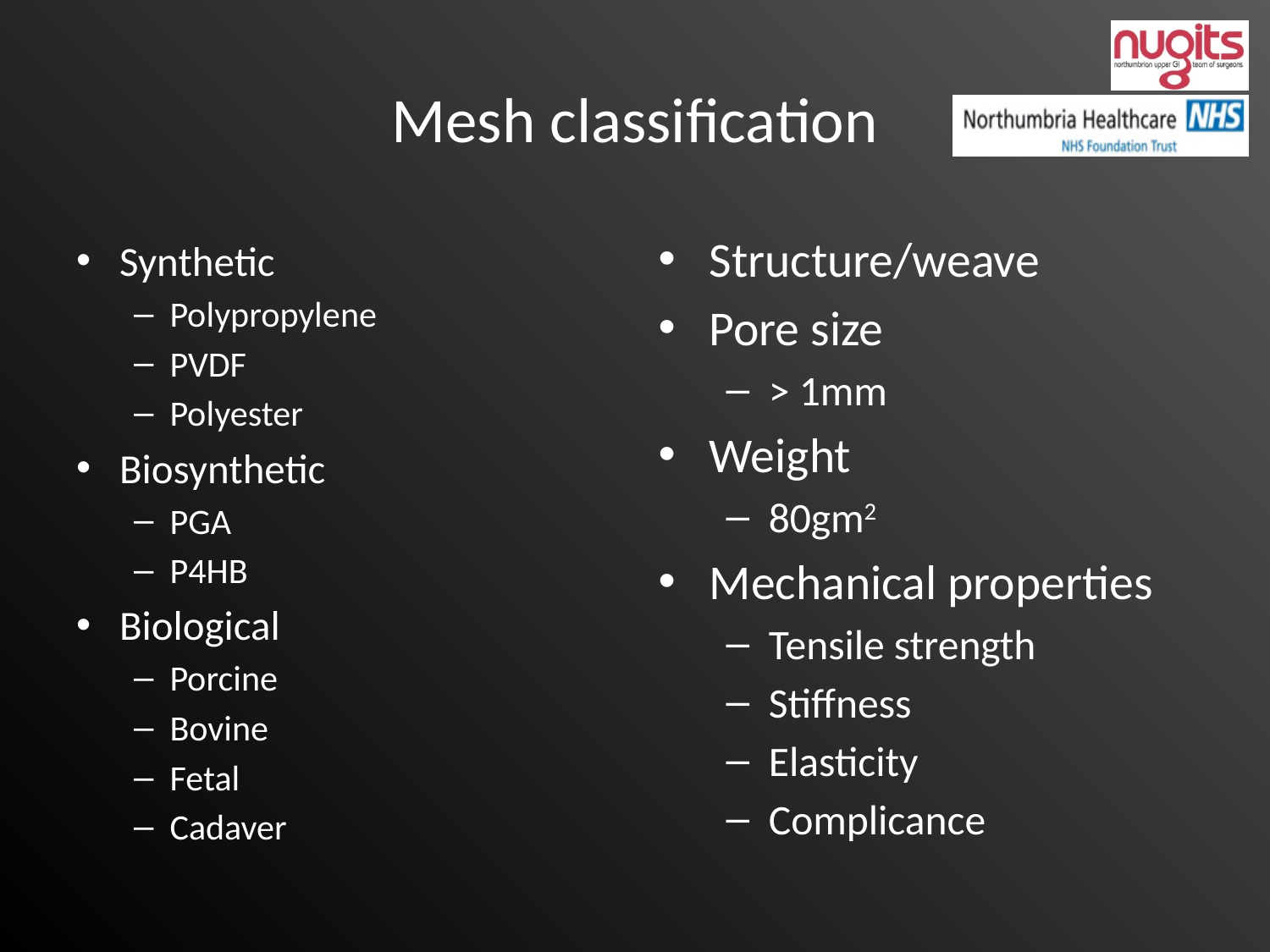

# Mesh classification
Structure/weave
Pore size
> 1mm
Weight
80gm2
Mechanical properties
Tensile strength
Stiffness
Elasticity
Complicance
Synthetic
Polypropylene
PVDF
Polyester
Biosynthetic
PGA
P4HB
Biological
Porcine
Bovine
Fetal
Cadaver